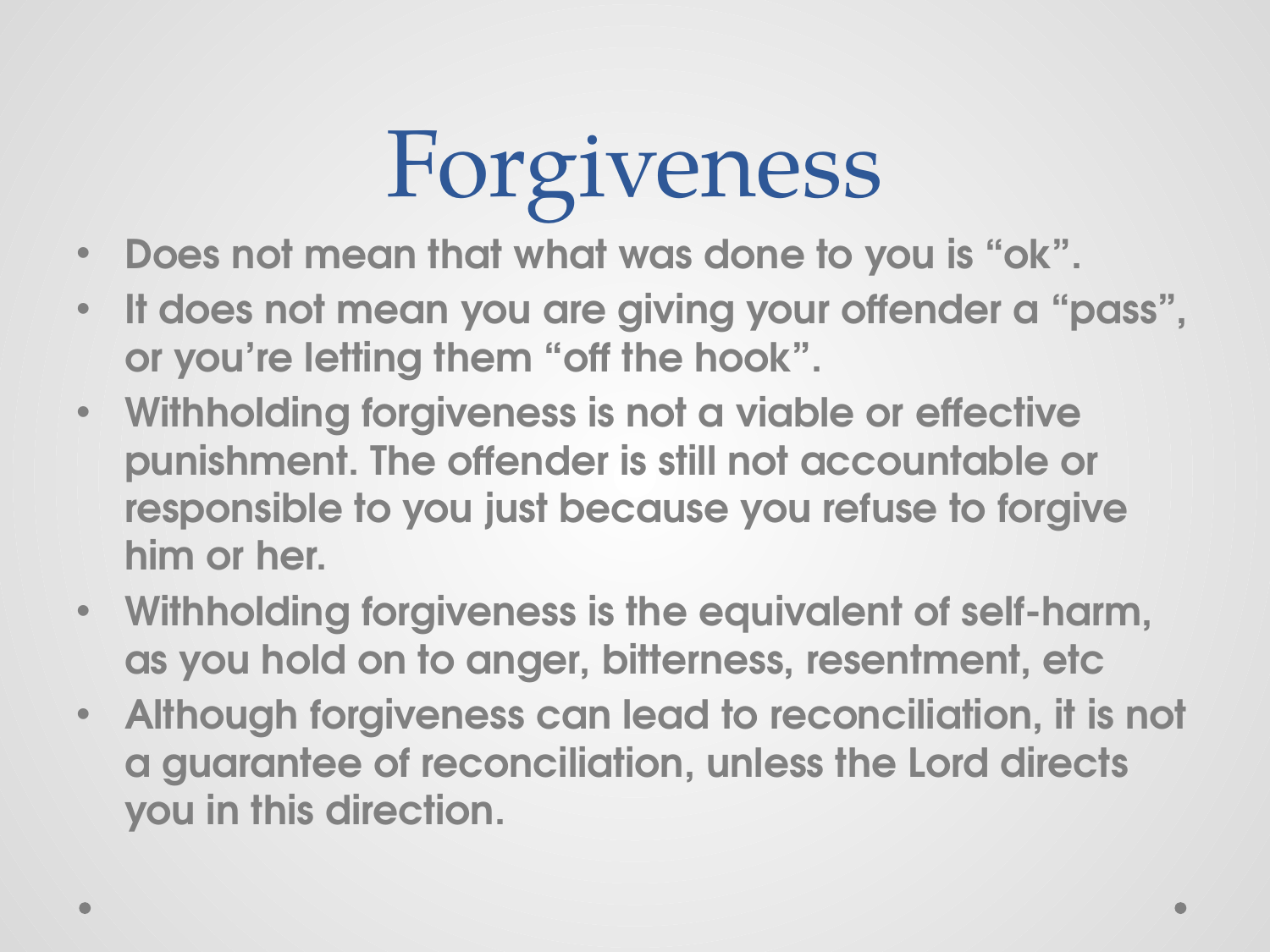

# Forgiveness
Does not mean that what was done to you is “ok”.
It does not mean you are giving your offender a “pass”, or you’re letting them “off the hook”.
Withholding forgiveness is not a viable or effective punishment. The offender is still not accountable or responsible to you just because you refuse to forgive him or her.
Withholding forgiveness is the equivalent of self-harm, as you hold on to anger, bitterness, resentment, etc
Although forgiveness can lead to reconciliation, it is not a guarantee of reconciliation, unless the Lord directs you in this direction.